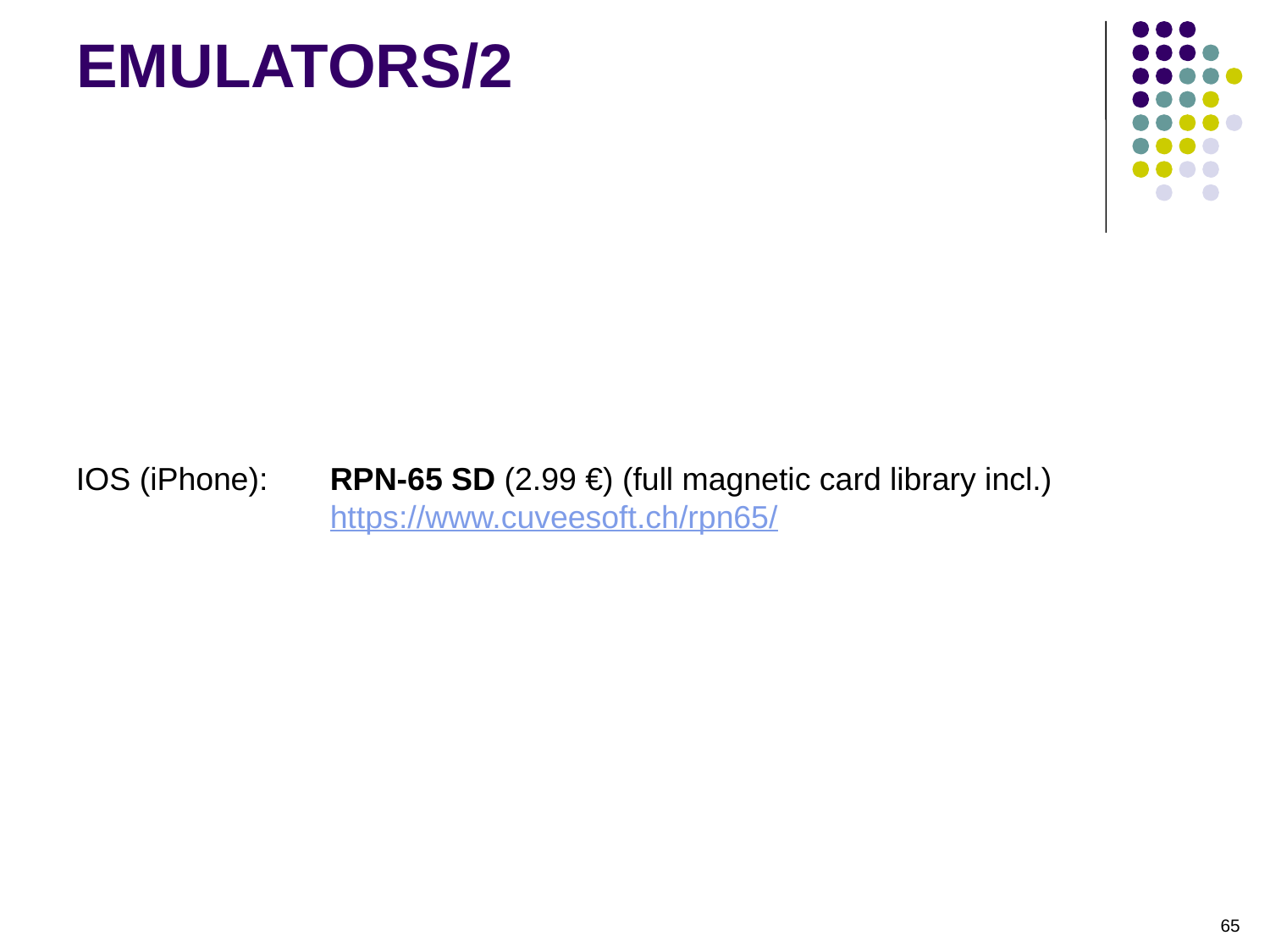

EMULATORS/2

IOS (iPhone):	RPN-65 SD (2.99 €) (full magnetic card library incl.)
		https://www.cuveesoft.ch/rpn65/

65